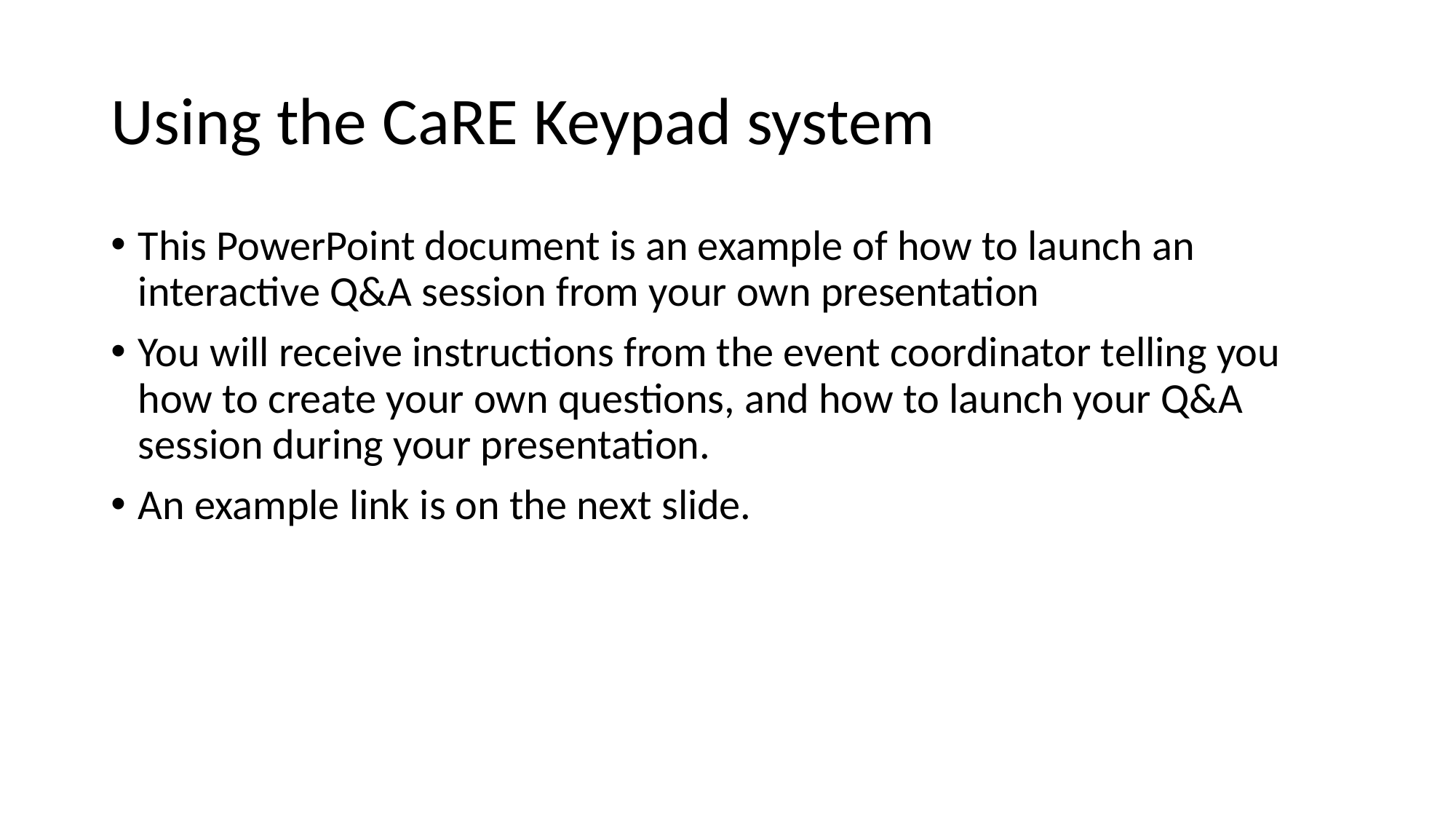

# Using the CaRE Keypad system
This PowerPoint document is an example of how to launch an interactive Q&A session from your own presentation
You will receive instructions from the event coordinator telling you how to create your own questions, and how to launch your Q&A session during your presentation.
An example link is on the next slide.